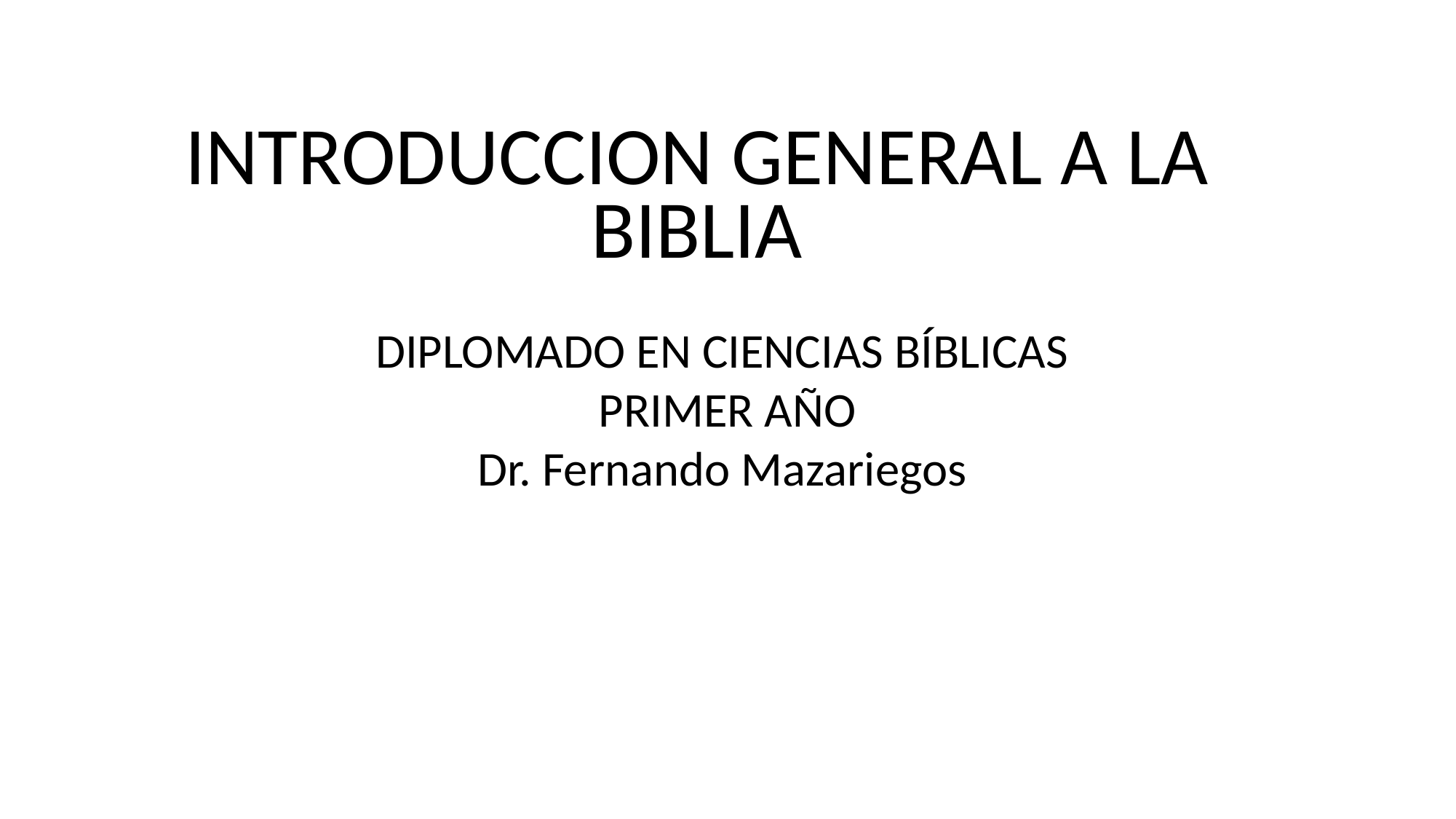

INTRODUCCION GENERAL A LA BIBLIA
DIPLOMADO EN CIENCIAS BÍBLICAS
PRIMER AÑO
Dr. Fernando Mazariegos